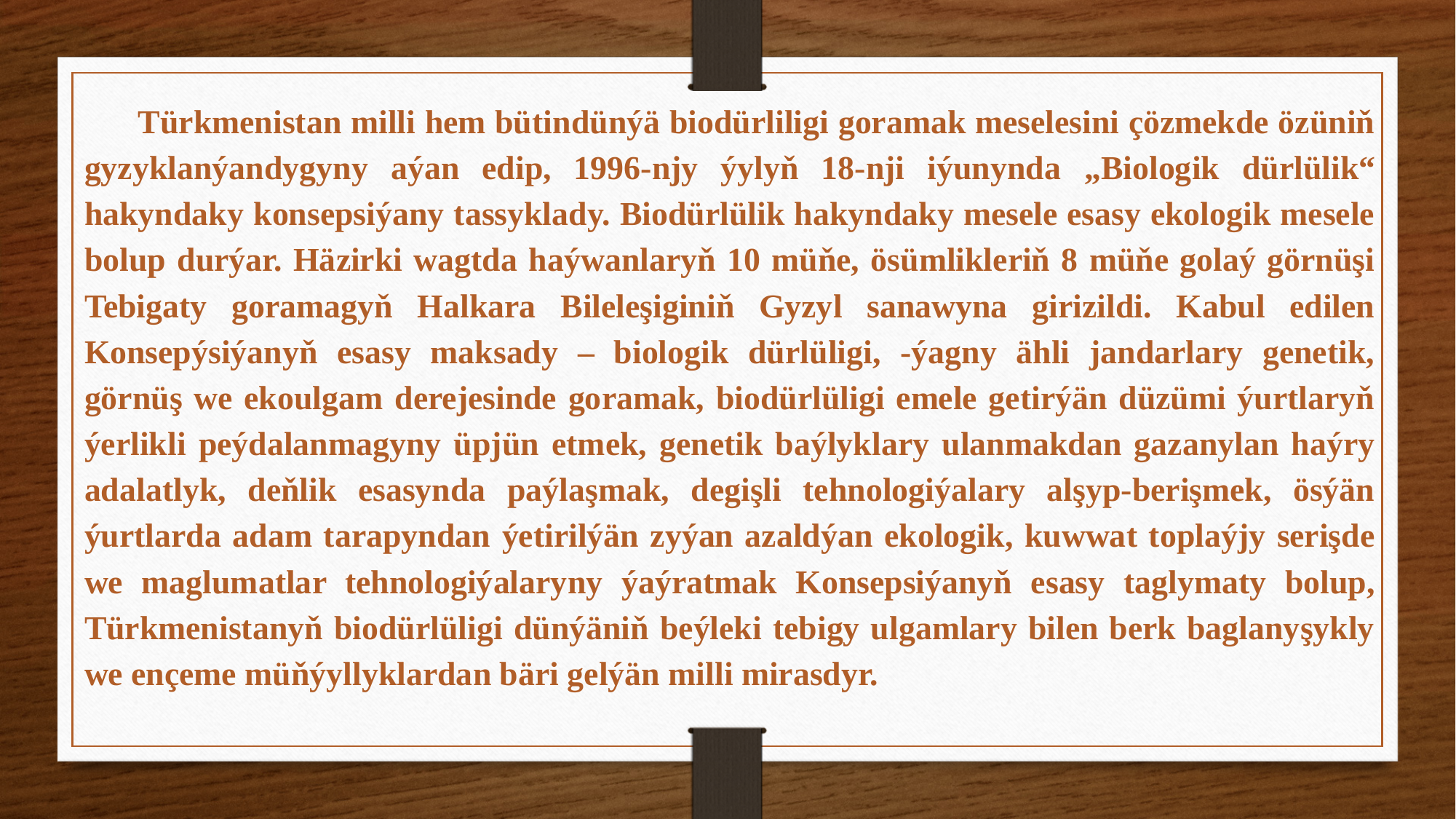

Türkmenistan milli hem bütindünýä biodürliligi goramak meselesini çözmekde özüniň gyzyklanýandygyny aýan edip, 1996-njy ýylyň 18-nji iýunynda „Biologik dürlülik“ hakyndaky konsepsiýany tassyklady. Biodürlülik hakyndaky mesele esasy ekologik mesele bolup durýar. Häzirki wagtda haýwanlaryň 10 müňe, ösümlikleriň 8 müňe golaý görnüşi Tebigaty goramagyň Halkara Bileleşiginiň Gyzyl sanawyna girizildi. Kabul edilen Konsepýsiýanyň esasy maksady – biologik dürlüligi, -ýagny ähli jandarlary genetik, görnüş we ekoulgam derejesinde goramak, biodürlüligi emele getirýän düzümi ýurtlaryň ýerlikli peýdalanmagyny üpjün etmek, genetik baýlyklary ulanmakdan gazanylan haýry adalatlyk, deňlik esasynda paýlaşmak, degişli tehnologiýalary alşyp-berişmek, ösýän ýurtlarda adam tarapyndan ýetirilýän zyýan azaldýan ekologik, kuwwat toplaýjy serişde we maglumatlar tehnologiýalaryny ýaýratmak Konsepsiýanyň esasy taglymaty bolup, Türkmenistanyň biodürlüligi dünýäniň beýleki tebigy ulgamlary bilen berk baglanyşykly we ençeme müňýyllyklardan bäri gelýän milli mirasdyr.